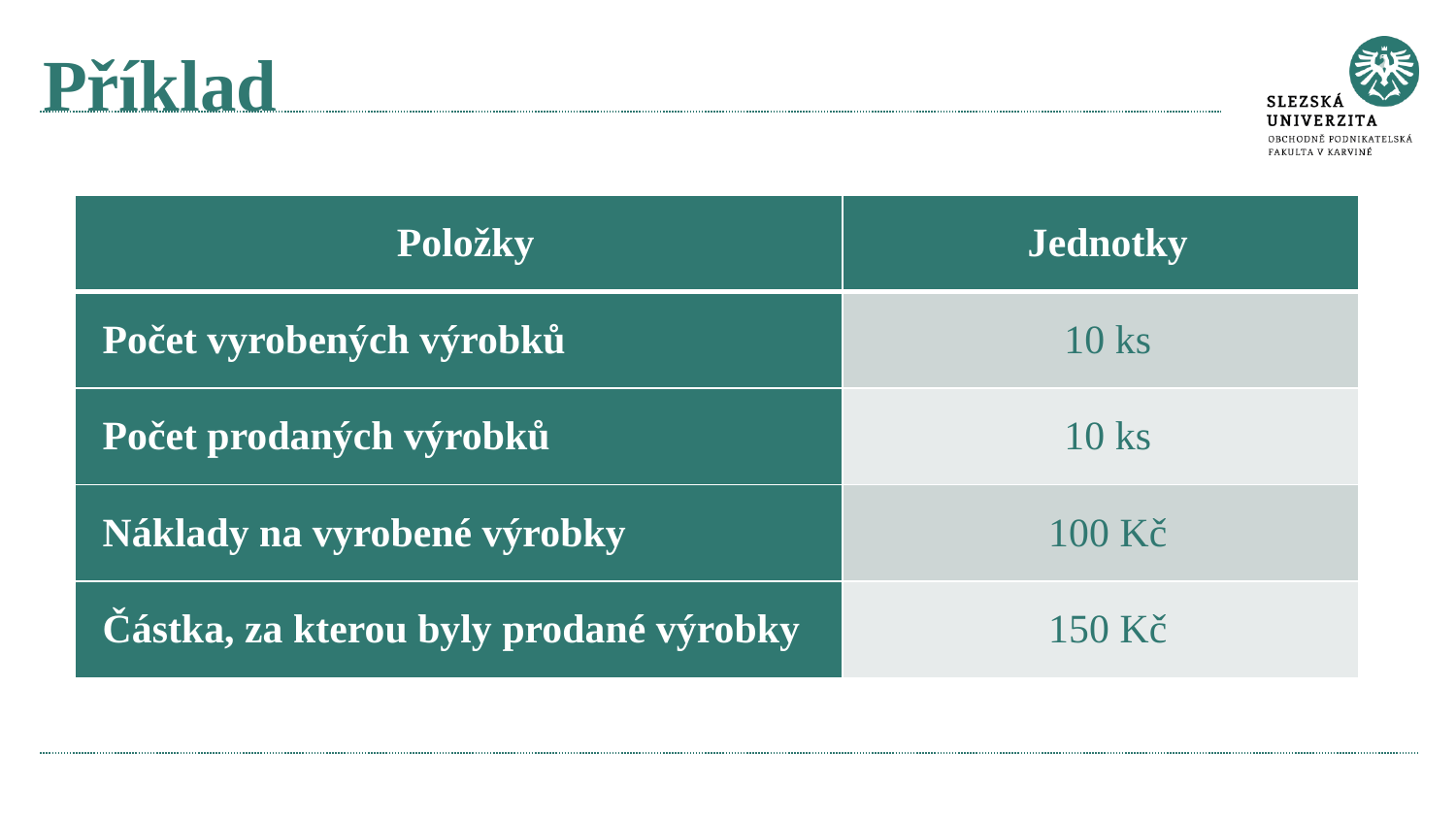

# Příklad

| Položky | Jednotky |
| --- | --- |
| Počet vyrobených výrobků | 10 ks |
| Počet prodaných výrobků | 10 ks |
| Náklady na vyrobené výrobky | 100 Kč |
| Částka, za kterou byly prodané výrobky | 150 Kč |